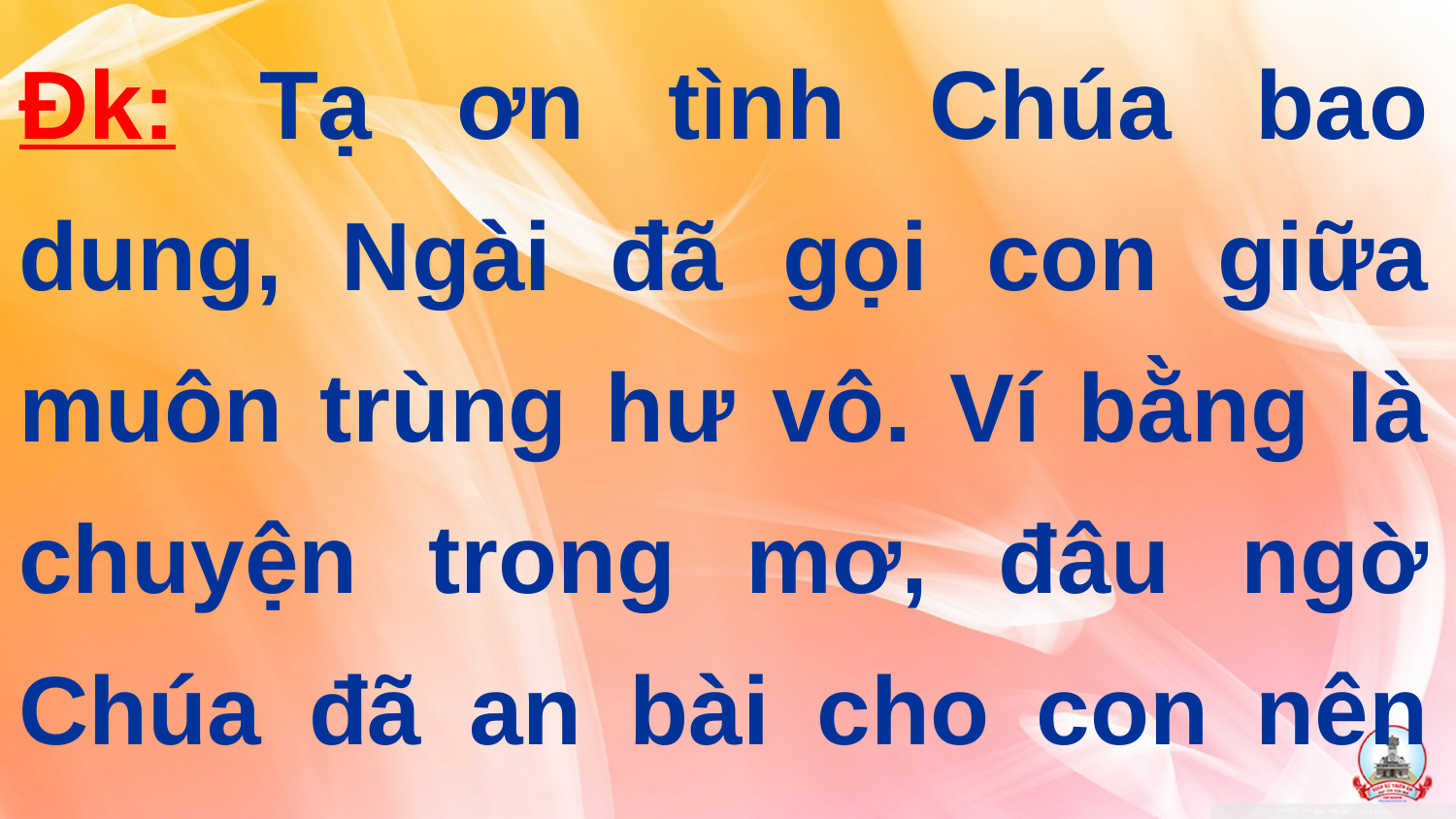

Đk: Tạ ơn tình Chúa bao dung, Ngài đã gọi con giữa muôn trùng hư vô. Ví bằng là chuyện trong mơ, đâu ngờ Chúa đã an bài cho con nên tấm hình hài.